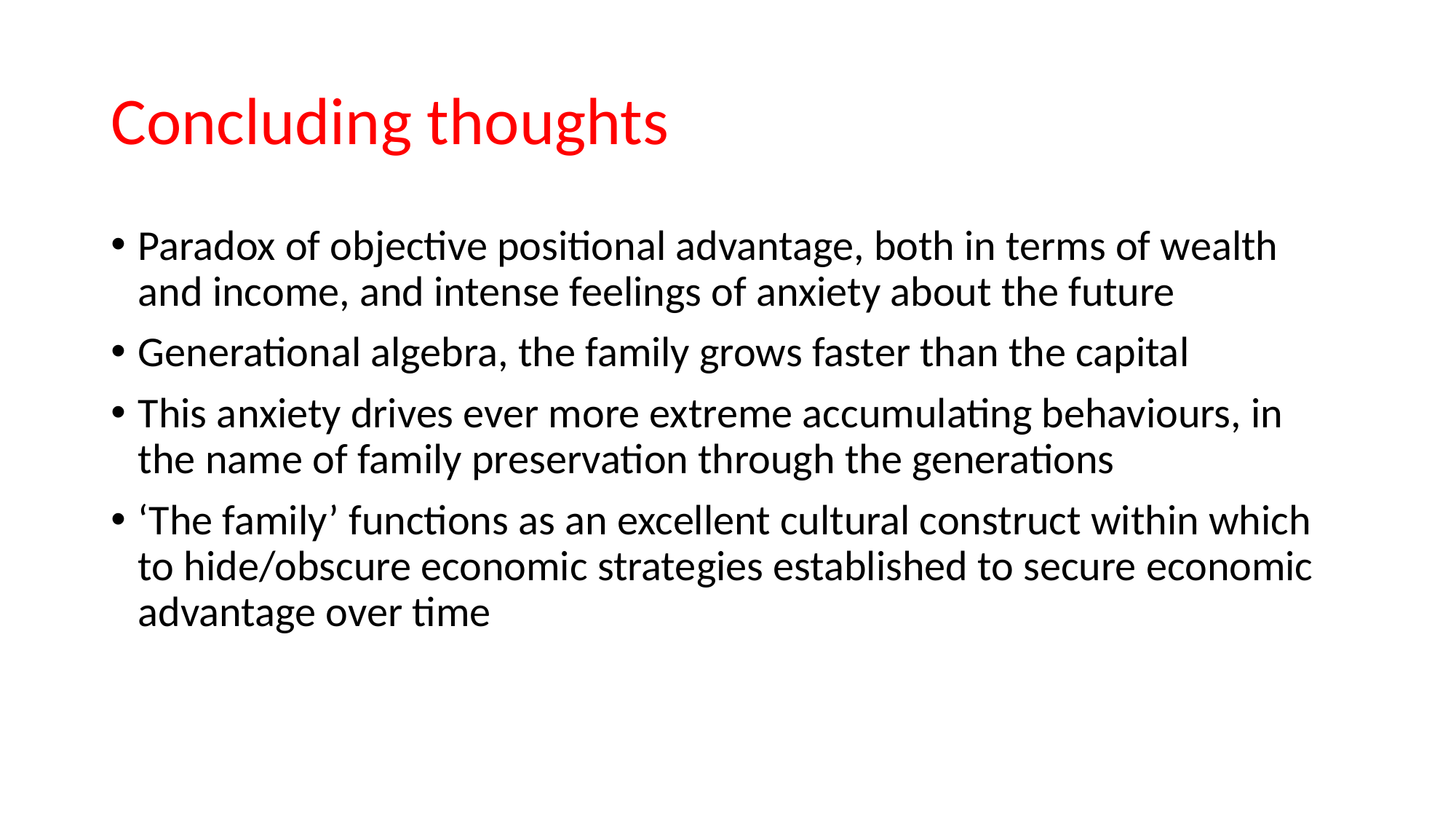

# Concluding thoughts
Paradox of objective positional advantage, both in terms of wealth and income, and intense feelings of anxiety about the future
Generational algebra, the family grows faster than the capital
This anxiety drives ever more extreme accumulating behaviours, in the name of family preservation through the generations
‘The family’ functions as an excellent cultural construct within which to hide/obscure economic strategies established to secure economic advantage over time